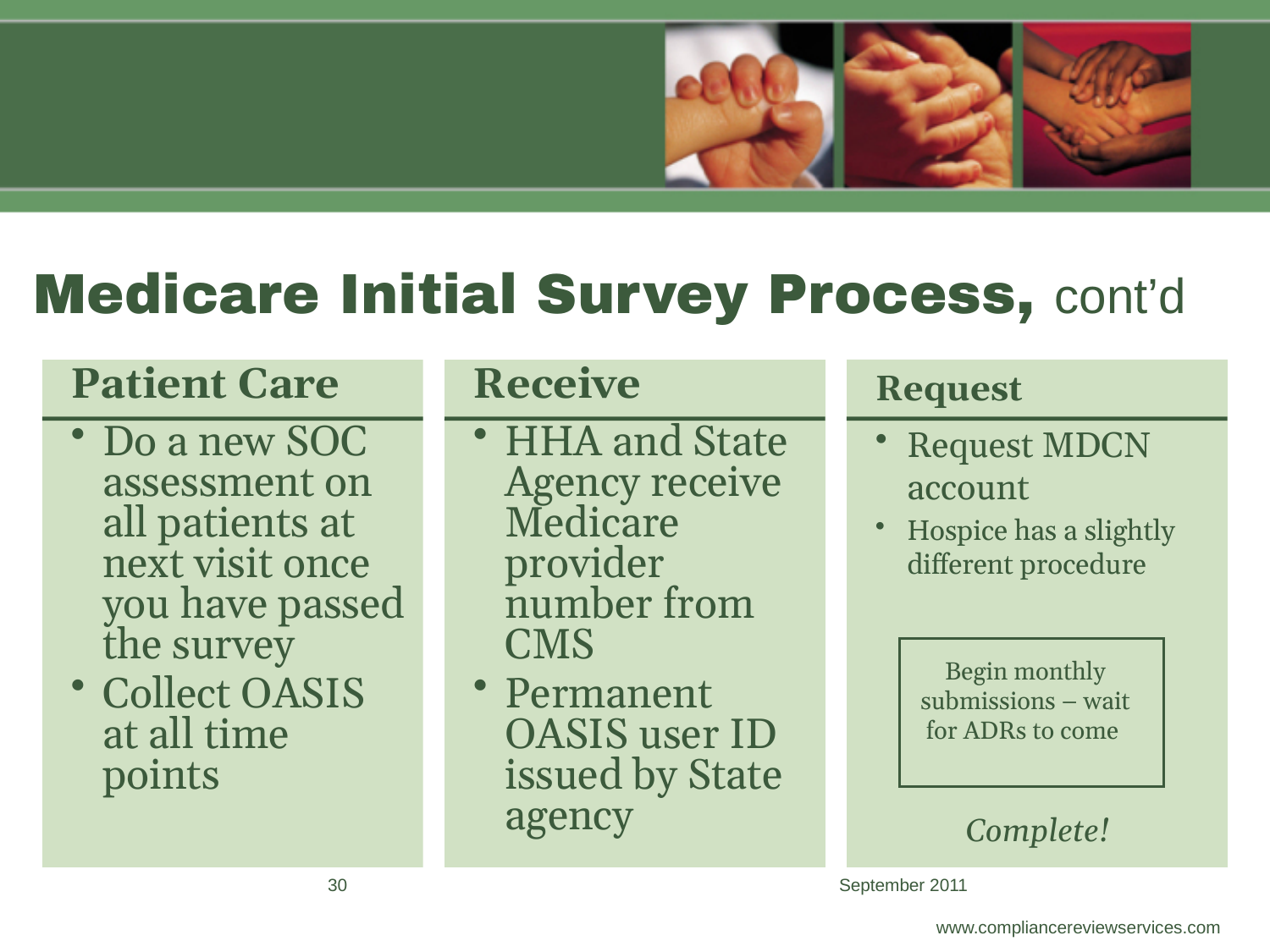

# Medicare Initial Survey Process, cont’d
Patient Care
Do a new SOC assessment on all patients at next visit once you have passed the survey
Collect OASIS at all time points
Receive
HHA and State Agency receive Medicare provider number from CMS
Permanent OASIS user ID issued by State agency
Request
Request MDCN account
Hospice has a slightly different procedure

Begin monthly submissions – wait for ADRs to come
Complete!
30
September 2011                                                                                                                                                 www.compliancereviewservices.com